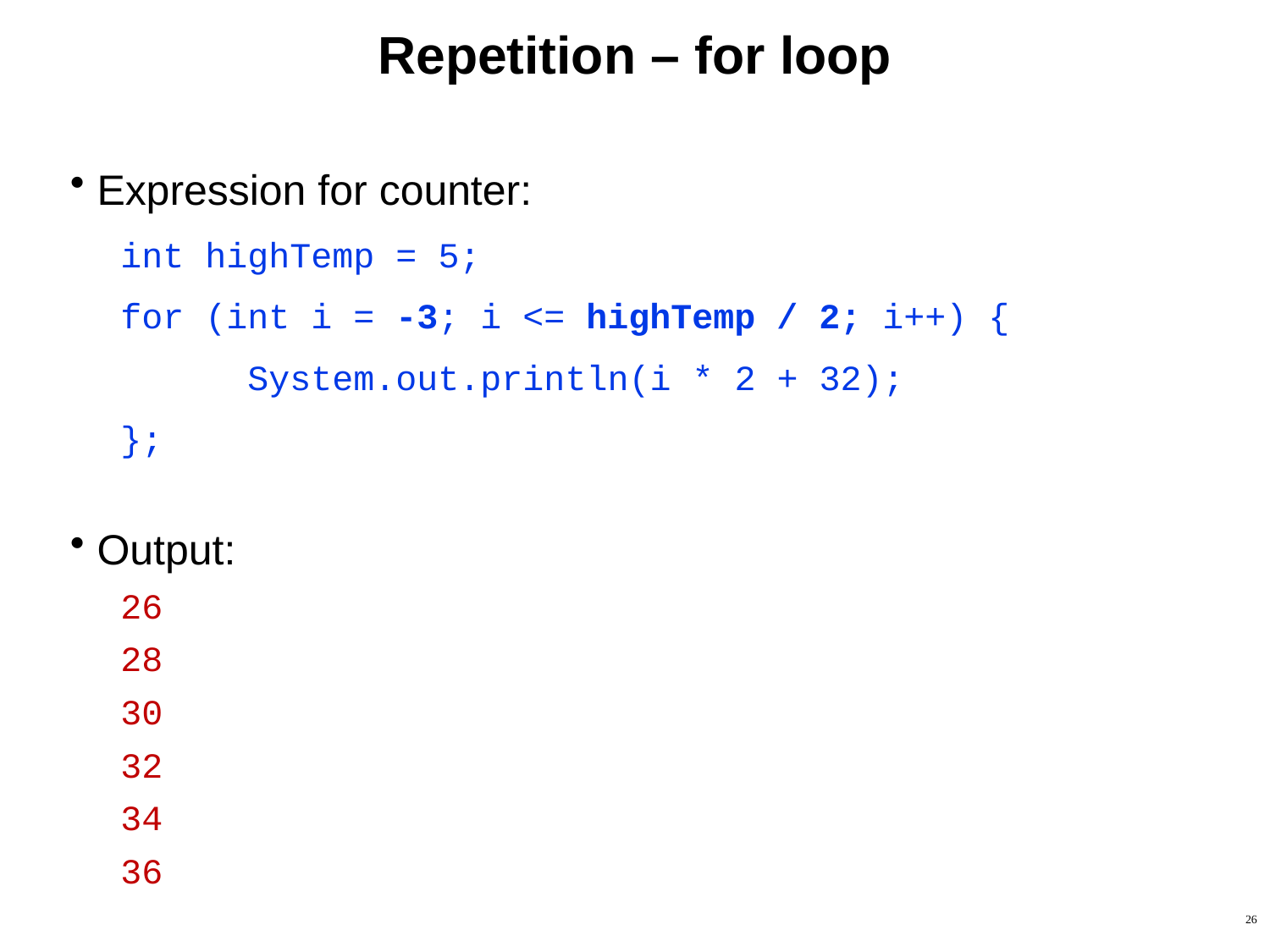

# Repetition – for loop
Expression for counter:
int highTemp = 5;
for (int i = -3; i <= highTemp / 2; i++) {
	System.out.println(i * 2 + 32);
};

Output:
26
28
30
32
34
36
26